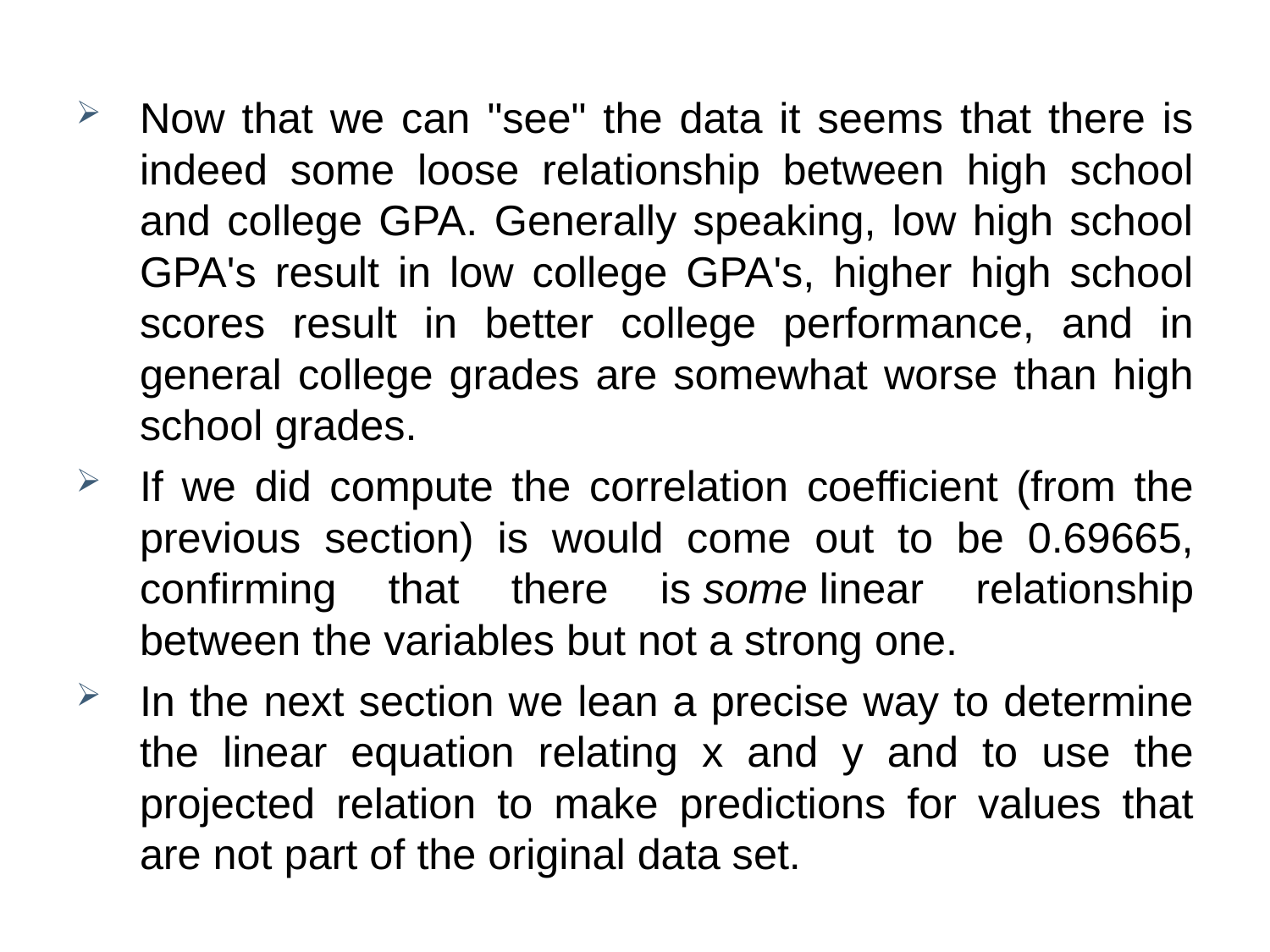

Now that we can "see" the data it seems that there is indeed some loose relationship between high school and college GPA. Generally speaking, low high school GPA's result in low college GPA's, higher high school scores result in better college performance, and in general college grades are somewhat worse than high school grades.
If we did compute the correlation coefficient (from the previous section) is would come out to be 0.69665, confirming that there is some linear relationship between the variables but not a strong one.
In the next section we lean a precise way to determine the linear equation relating x and y and to use the projected relation to make predictions for values that are not part of the original data set.